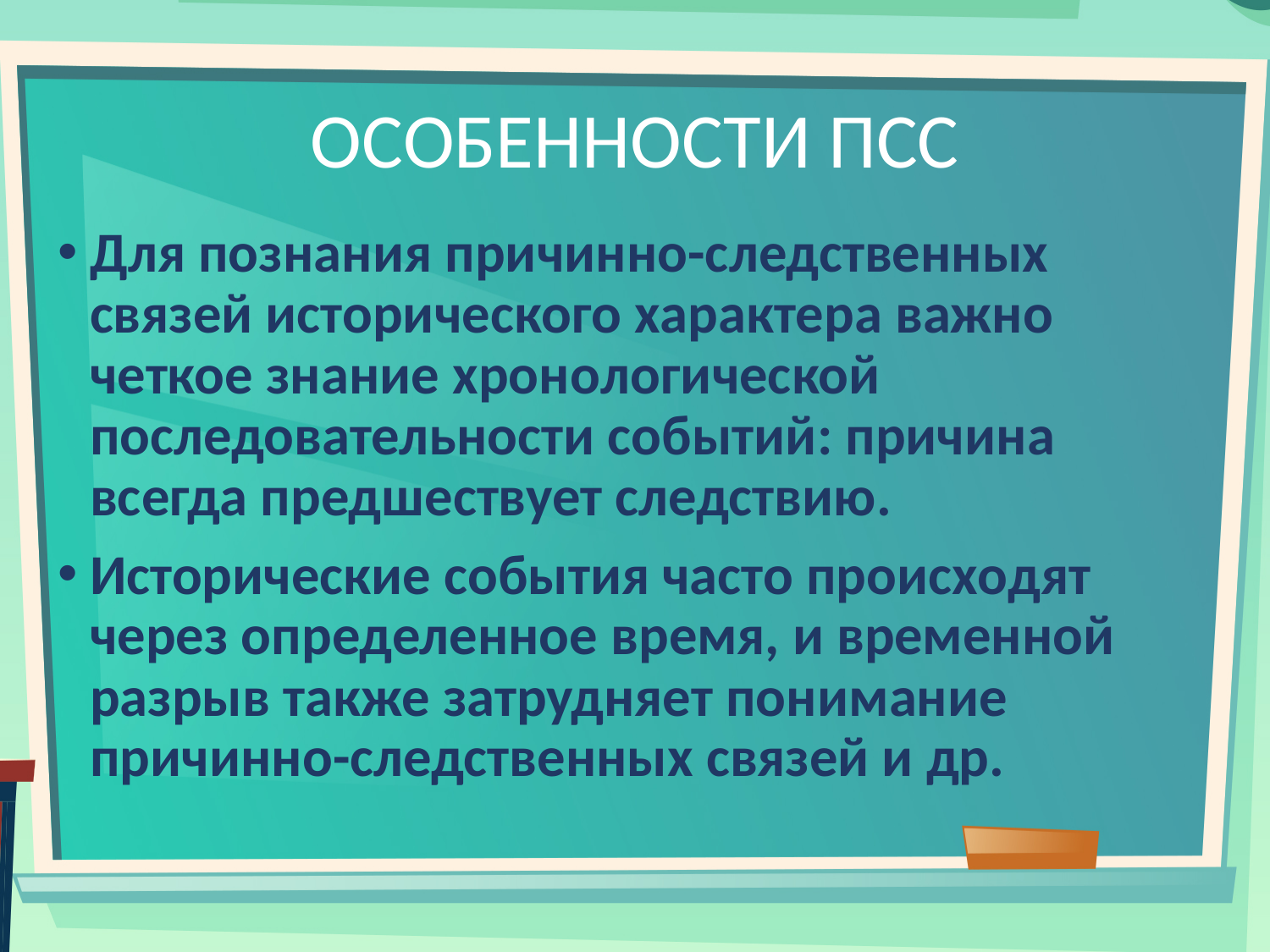

# ОСОБЕННОСТИ ПСС
Для познания причинно-следственных связей исторического характера важно четкое знание хронологической последовательности событий: причина всегда предшествует следствию.
Исторические события часто происходят через определенное время, и временной разрыв также затрудняет понимание причинно-следственных связей и др.